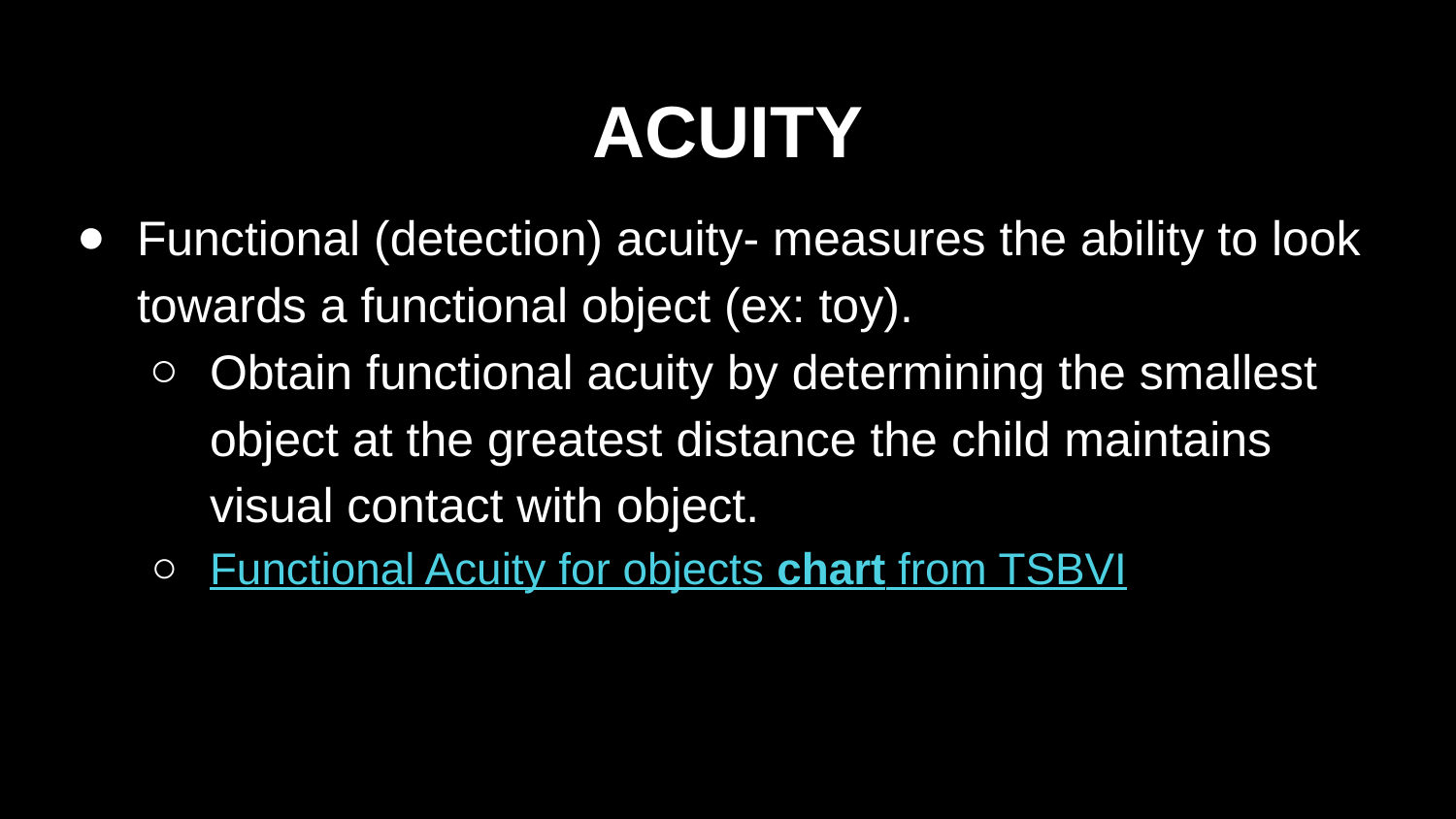

# ACUITY
Functional (detection) acuity- measures the ability to look towards a functional object (ex: toy).
Obtain functional acuity by determining the smallest object at the greatest distance the child maintains visual contact with object.
Functional Acuity for objects chart from TSBVI